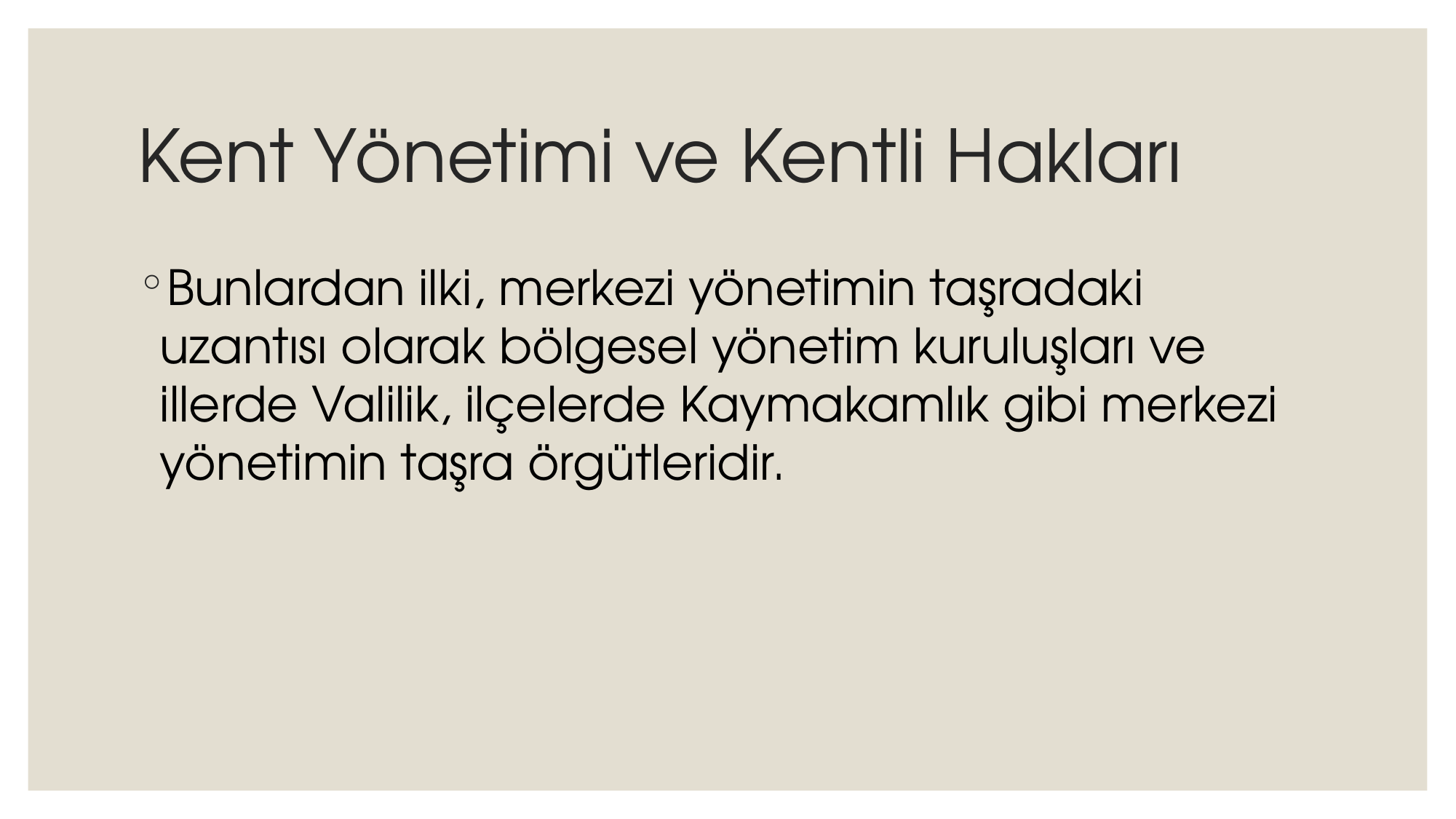

# Kent Yönetimi ve Kentli Hakları
Bunlardan ilki, merkezi yönetimin taşradaki uzantısı olarak bölgesel yönetim kuruluşları ve illerde Valilik, ilçelerde Kaymakamlık gibi merkezi yönetimin taşra örgütleridir.